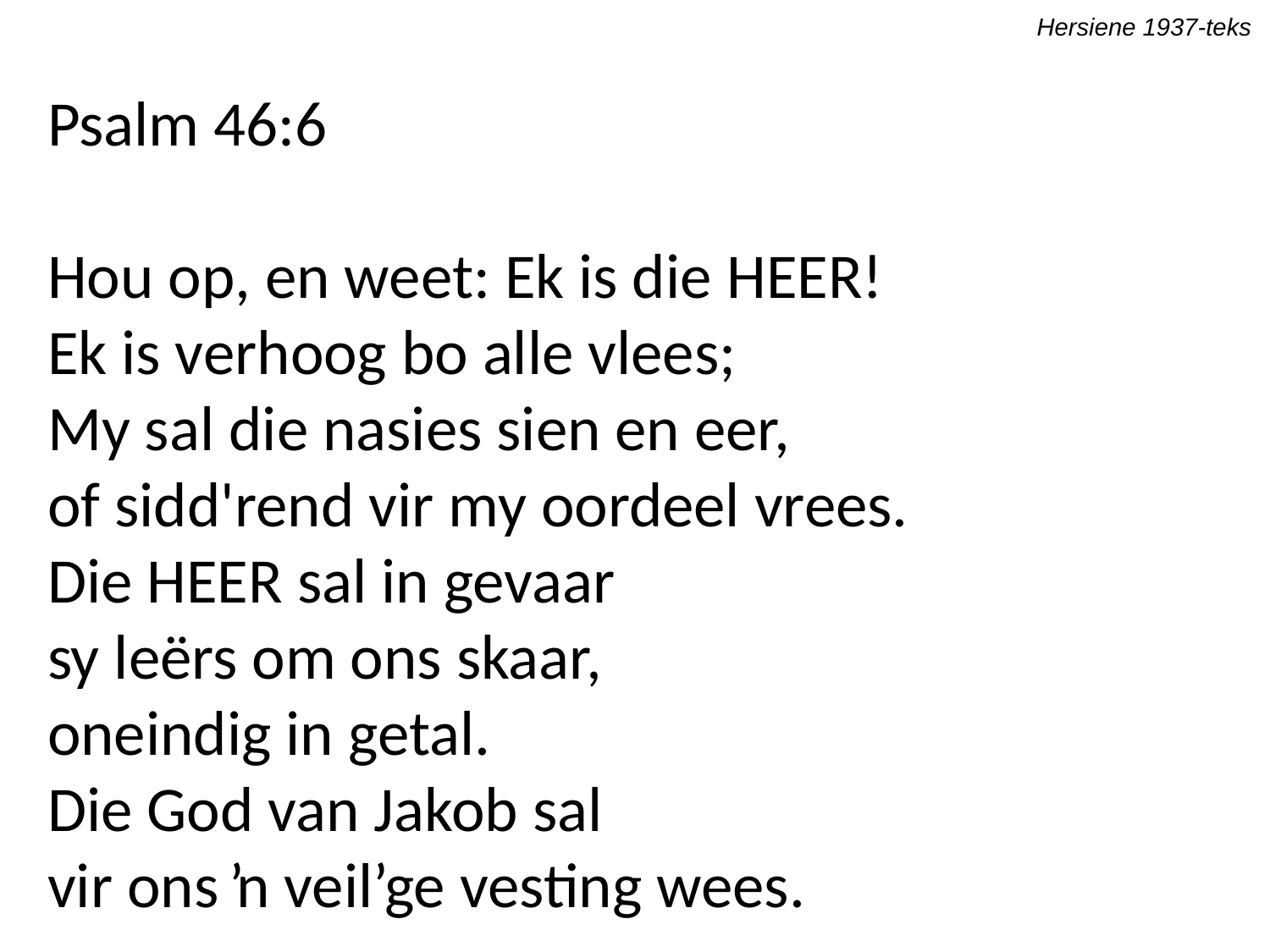

Hersiene 1937-teks
Psalm 46:6

Hou op, en weet: Ek is die Heer!
Ek is verhoog bo alle vlees;
My sal die nasies sien en eer,
of sidd'rend vir my oordeel vrees.
Die Heer sal in gevaar
sy leërs om ons skaar,
oneindig in getal.
Die God van Jakob sal
vir ons ŉ veil’ge vesting wees.